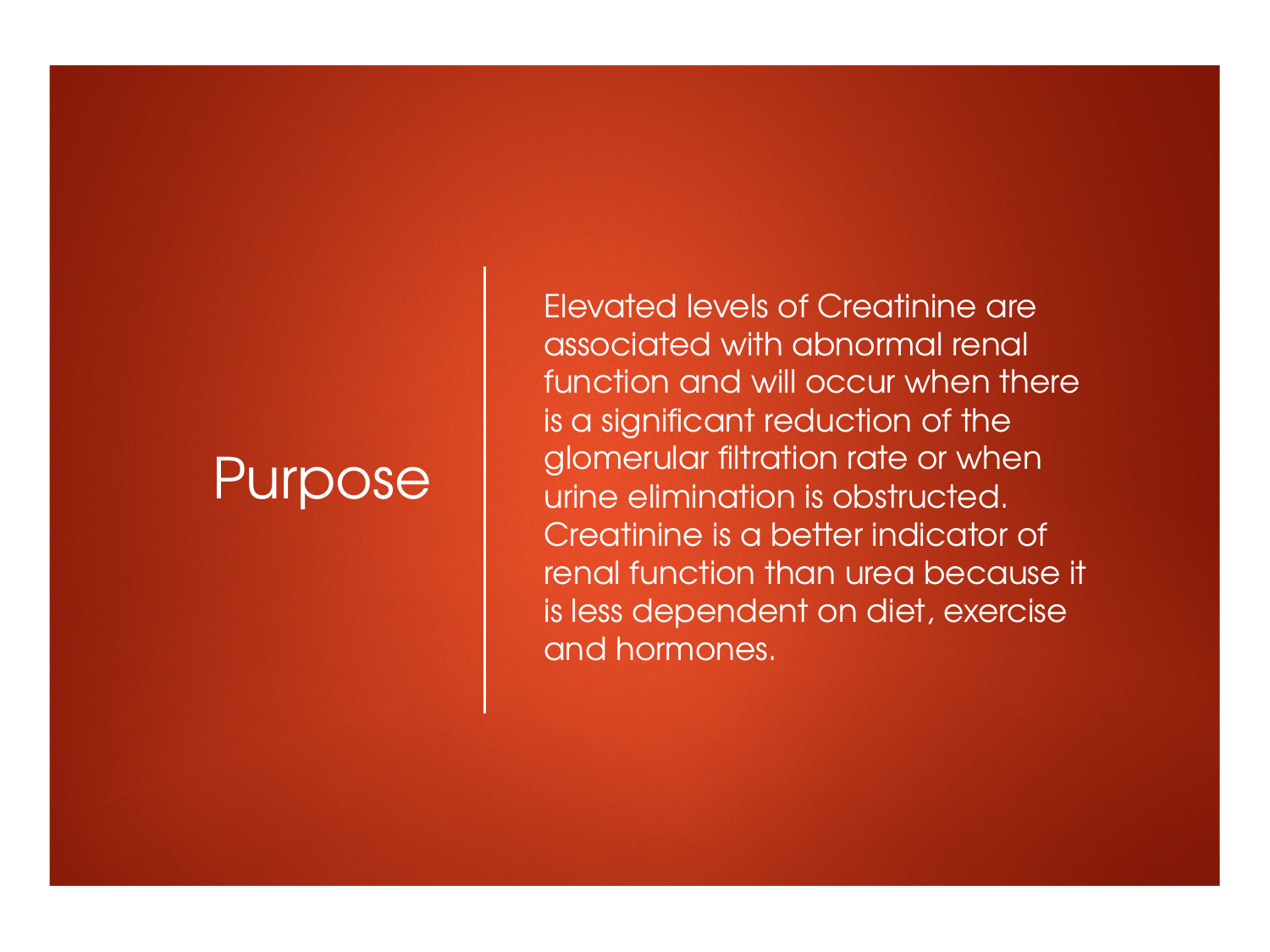

# Purpose
Elevated levels of Creatinine are associated with abnormal renal function and will occur when there is a significant reduction of the glomerular filtration rate or when urine elimination is obstructed. Creatinine is a better indicator of renal function than urea because it is less dependent on diet, exercise and hormones.